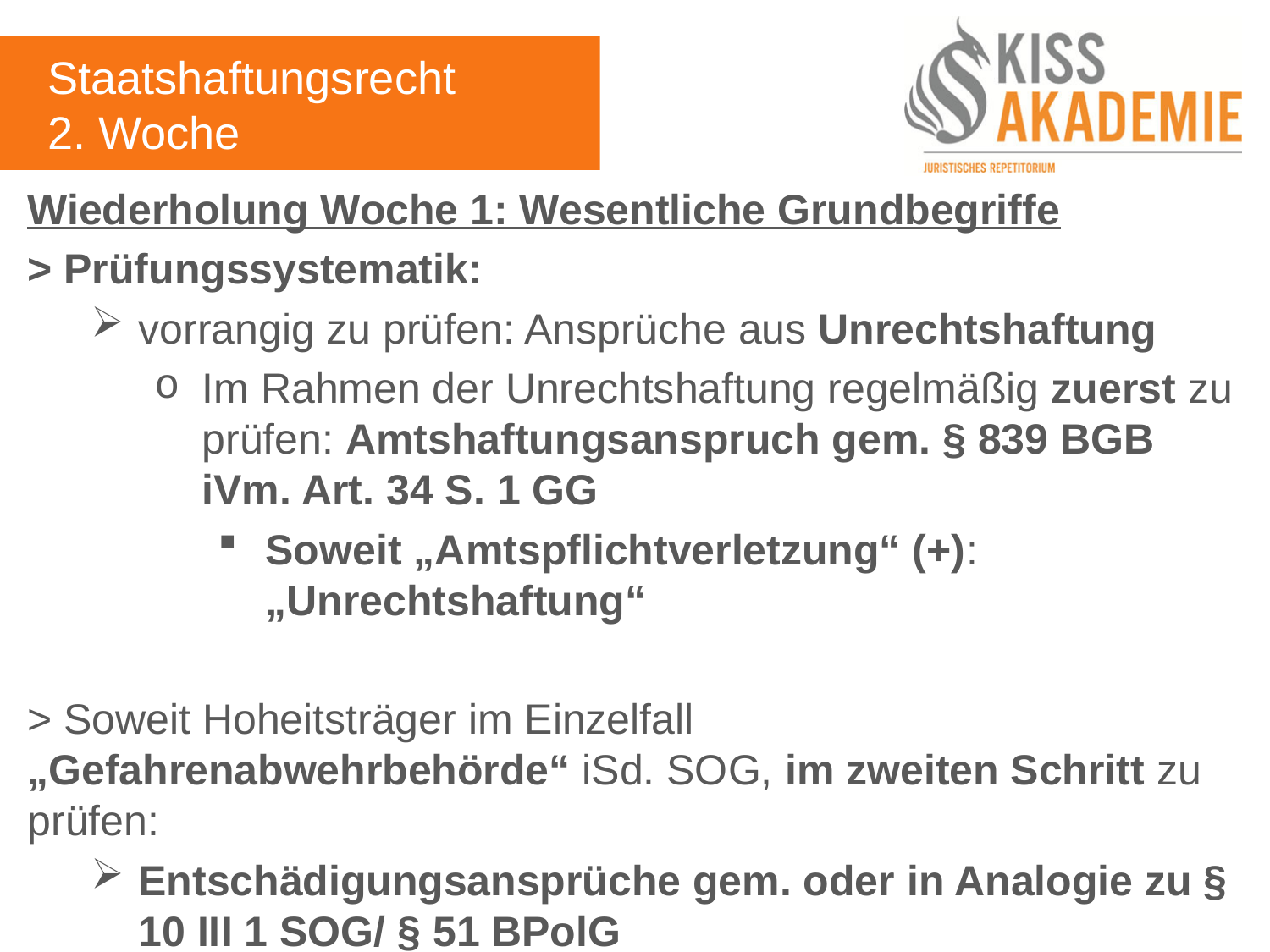

Staatshaftungsrecht
2. Woche
Wiederholung Woche 1: Wesentliche Grundbegriffe
> Prüfungssystematik:
vorrangig zu prüfen: Ansprüche aus Unrechtshaftung
Im Rahmen der Unrechtshaftung regelmäßig zuerst zu prüfen: Amtshaftungsanspruch gem. § 839 BGB iVm. Art. 34 S. 1 GG
Soweit „Amtspflichtverletzung“ (+): „Unrechtshaftung“

> Soweit Hoheitsträger im Einzelfall „Gefahrenabwehrbehörde“ iSd. SOG, im zweiten Schritt zu prüfen:
Entschädigungsansprüche gem. oder in Analogie zu § 10 III 1 SOG/ § 51 BPolG